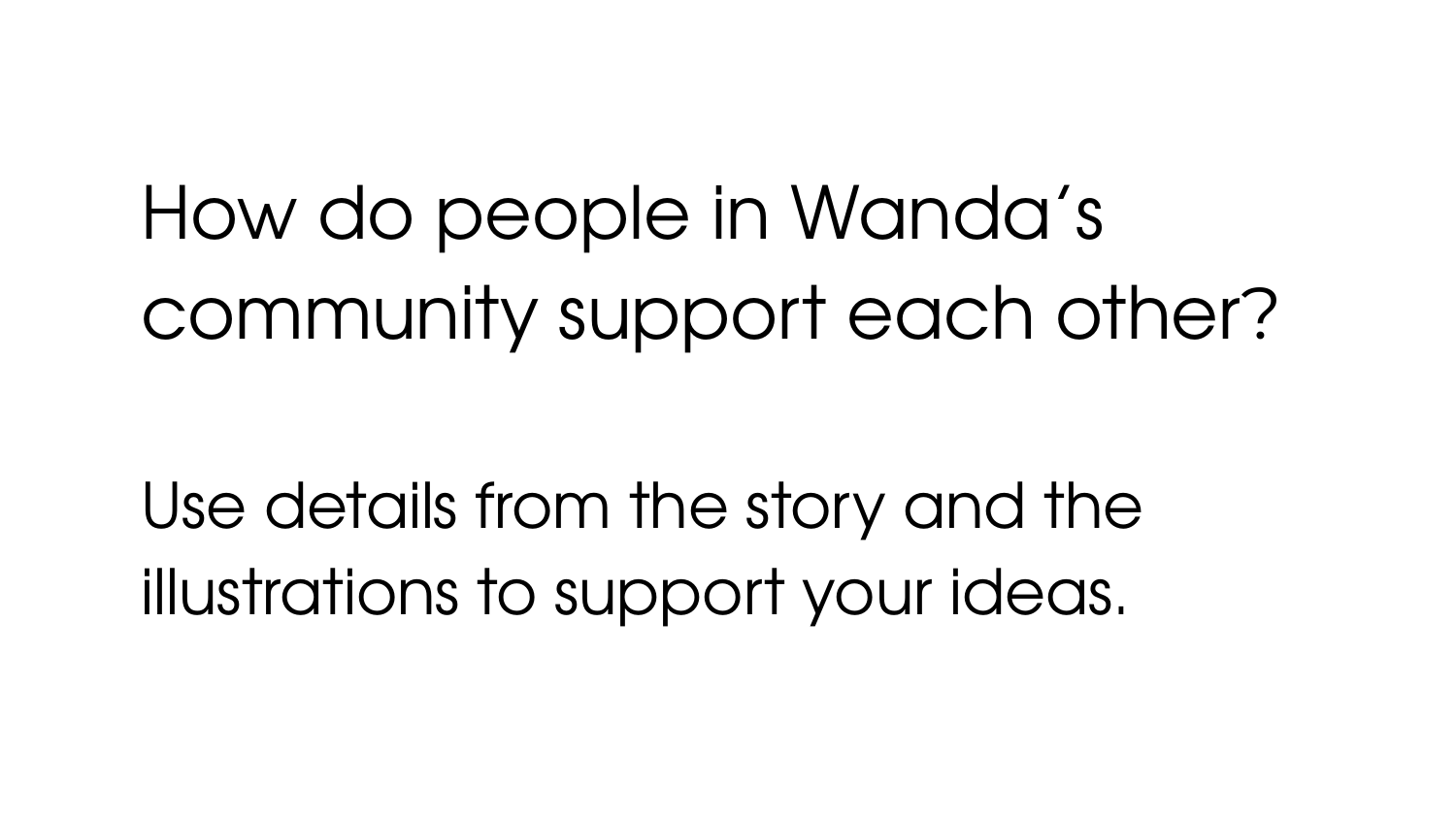

How do people in Wanda’s community support each other?

Use details from the story and the illustrations to support your ideas.